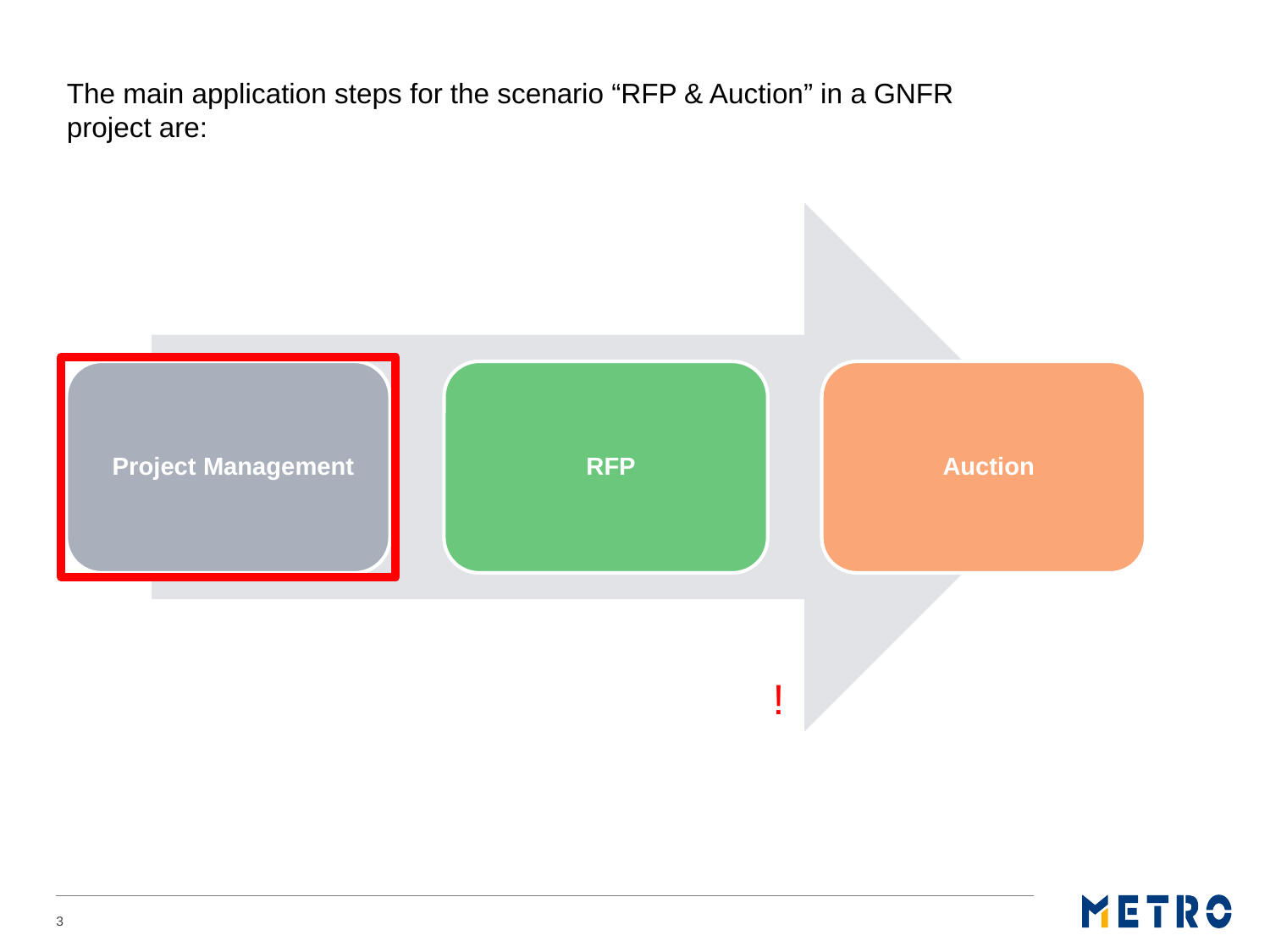

The main application steps for the scenario “RFP & Auction” in a GNFR project are:
Project Management
RFP
Auction

!
3